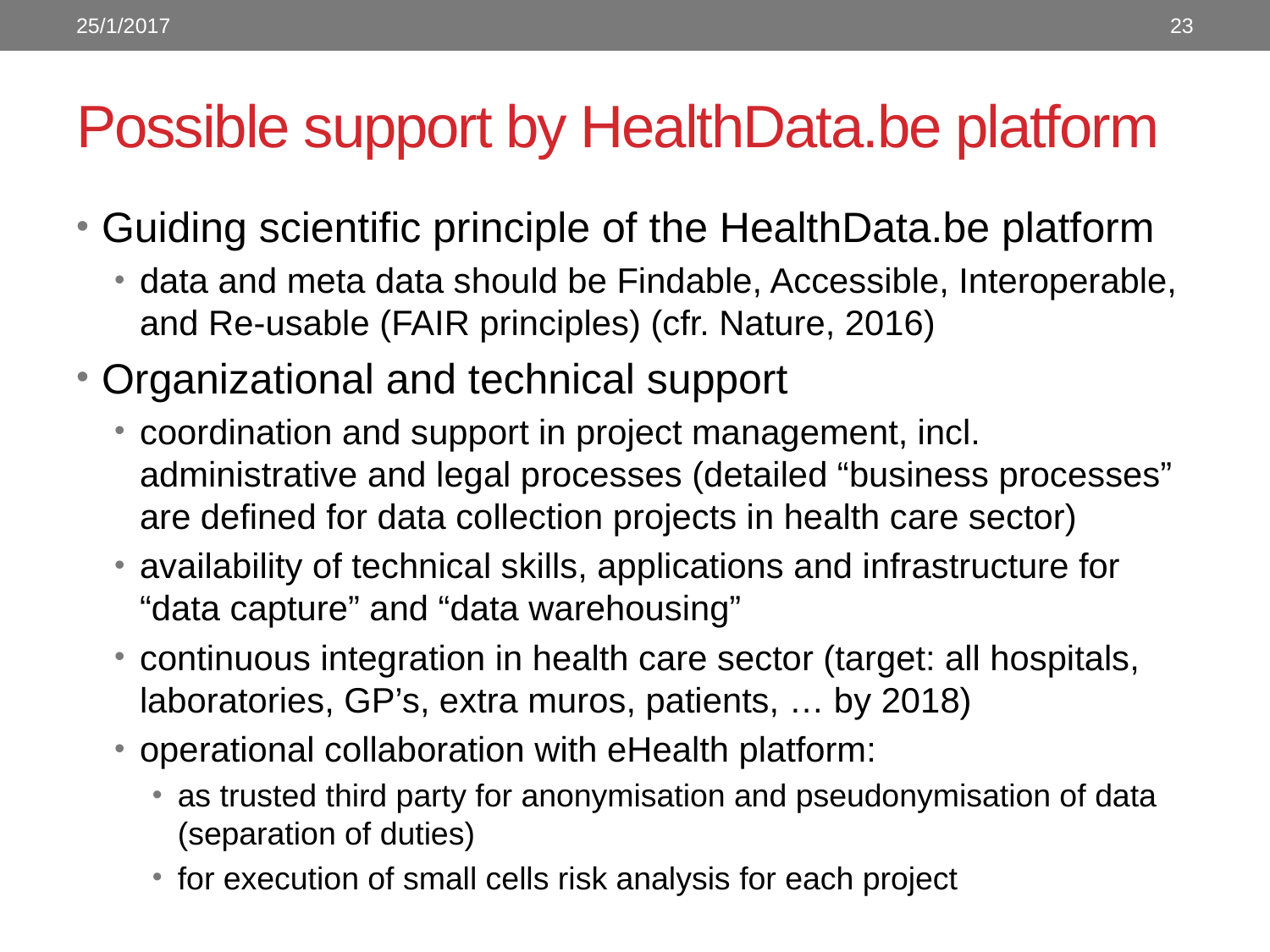

25/1/2017
23
# Possible support by HealthData.be platform
Guiding scientific principle of the HealthData.be platform
data and meta data should be Findable, Accessible, Interoperable, and Re-usable (FAIR principles) (cfr. Nature, 2016)
Organizational and technical support
coordination and support in project management, incl. administrative and legal processes (detailed “business processes” are defined for data collection projects in health care sector)
availability of technical skills, applications and infrastructure for “data capture” and “data warehousing”
continuous integration in health care sector (target: all hospitals, laboratories, GP’s, extra muros, patients, … by 2018)
operational collaboration with eHealth platform:
as trusted third party for anonymisation and pseudonymisation of data (separation of duties)
for execution of small cells risk analysis for each project